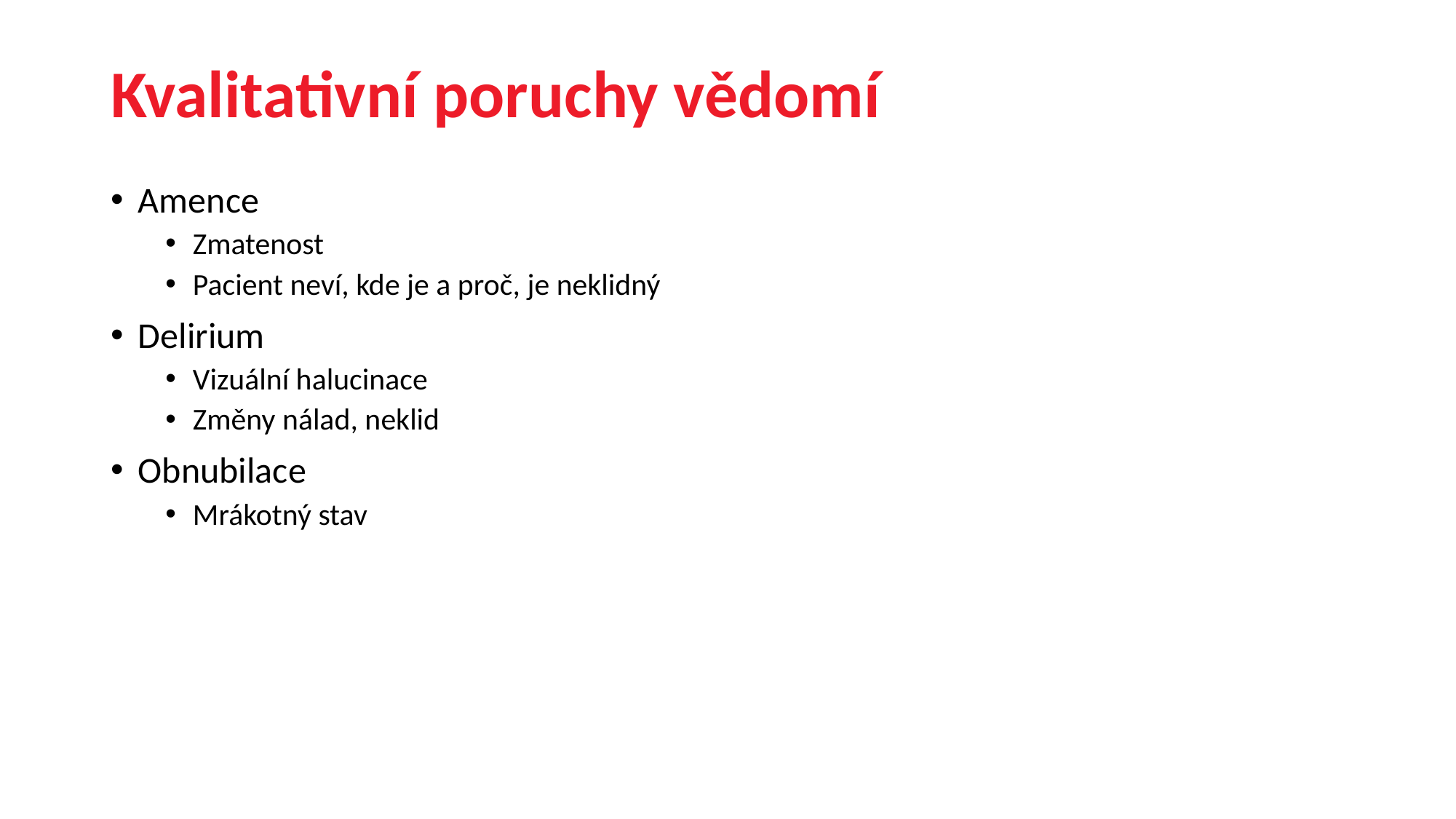

# Kvalitativní poruchy vědomí
Amence
Zmatenost
Pacient neví, kde je a proč, je neklidný
Delirium
Vizuální halucinace
Změny nálad, neklid
Obnubilace
Mrákotný stav